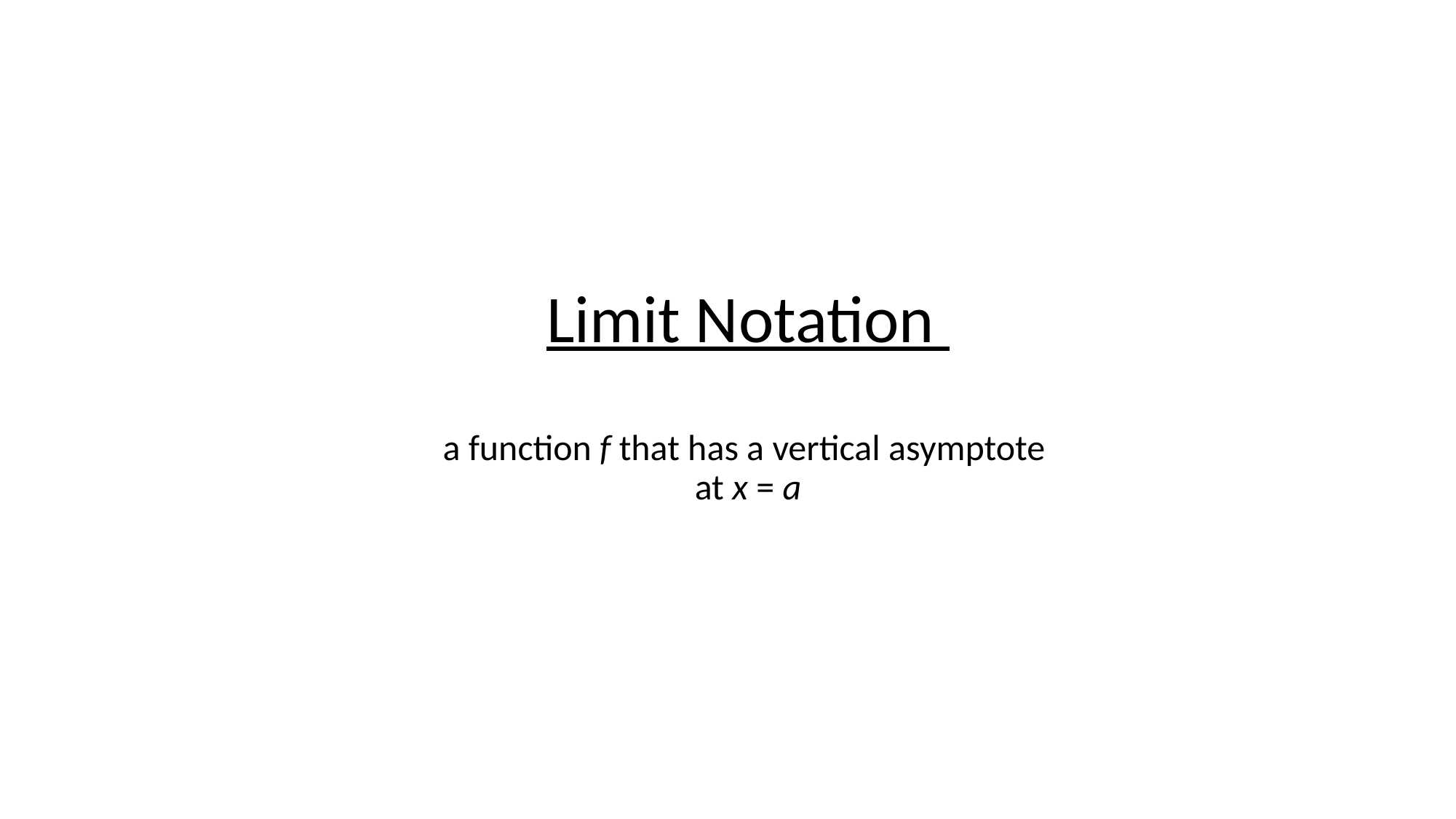

# Limit Notation a function f that has a vertical asymptote at x = a